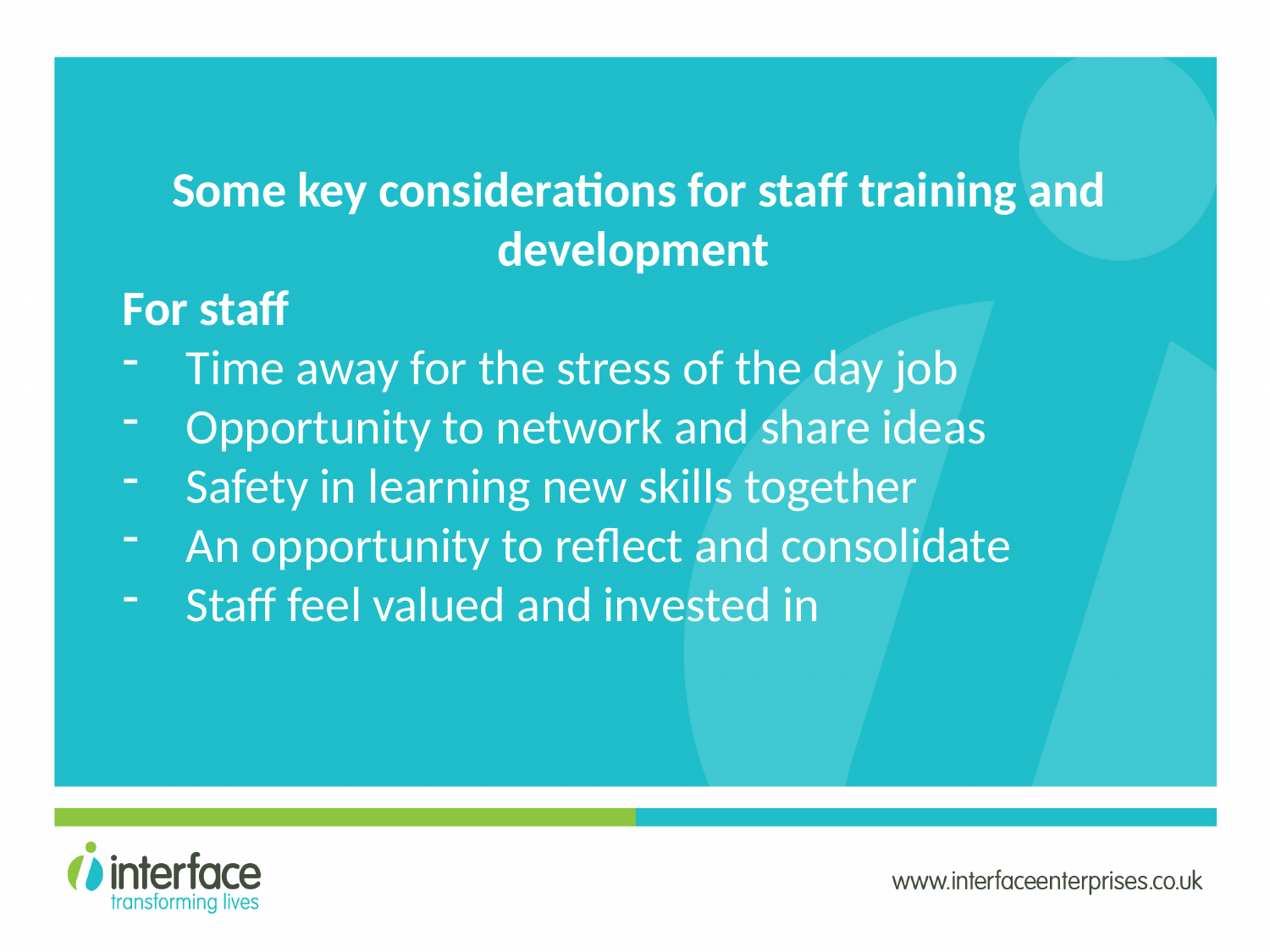

Some key considerations for staff training and development
For staff
Time away for the stress of the day job
Opportunity to network and share ideas
Safety in learning new skills together
An opportunity to reflect and consolidate
Staff feel valued and invested in